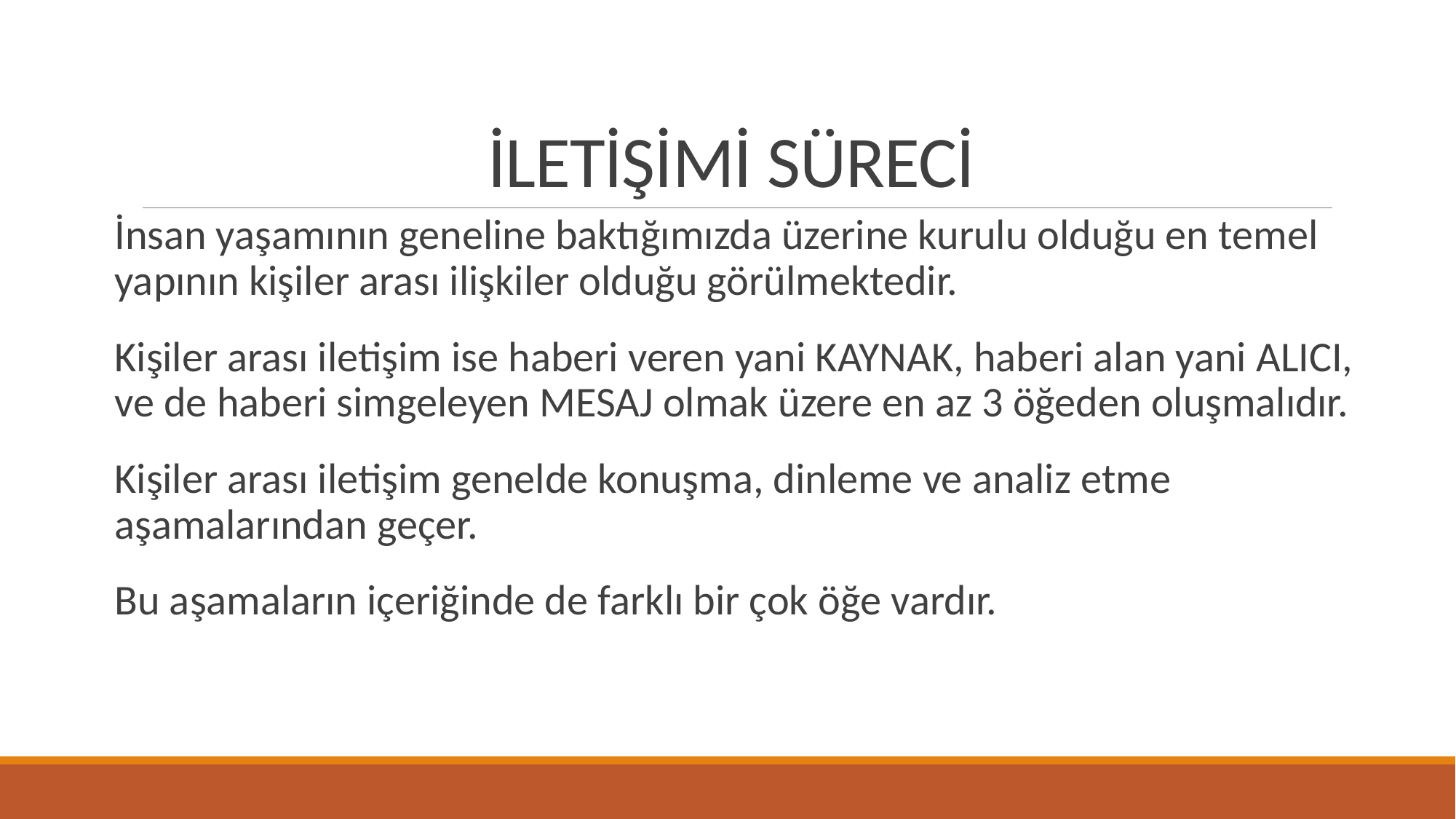

# İLETİŞİMİ SÜRECİ
İnsan yaşamının geneline baktığımızda üzerine kurulu olduğu en temel yapının kişiler arası ilişkiler olduğu görülmektedir.
Kişiler arası iletişim ise haberi veren yani KAYNAK, haberi alan yani ALICI, ve de haberi simgeleyen MESAJ olmak üzere en az 3 öğeden oluşmalıdır.
Kişiler arası iletişim genelde konuşma, dinleme ve analiz etme aşamalarından geçer.
Bu aşamaların içeriğinde de farklı bir çok öğe vardır.